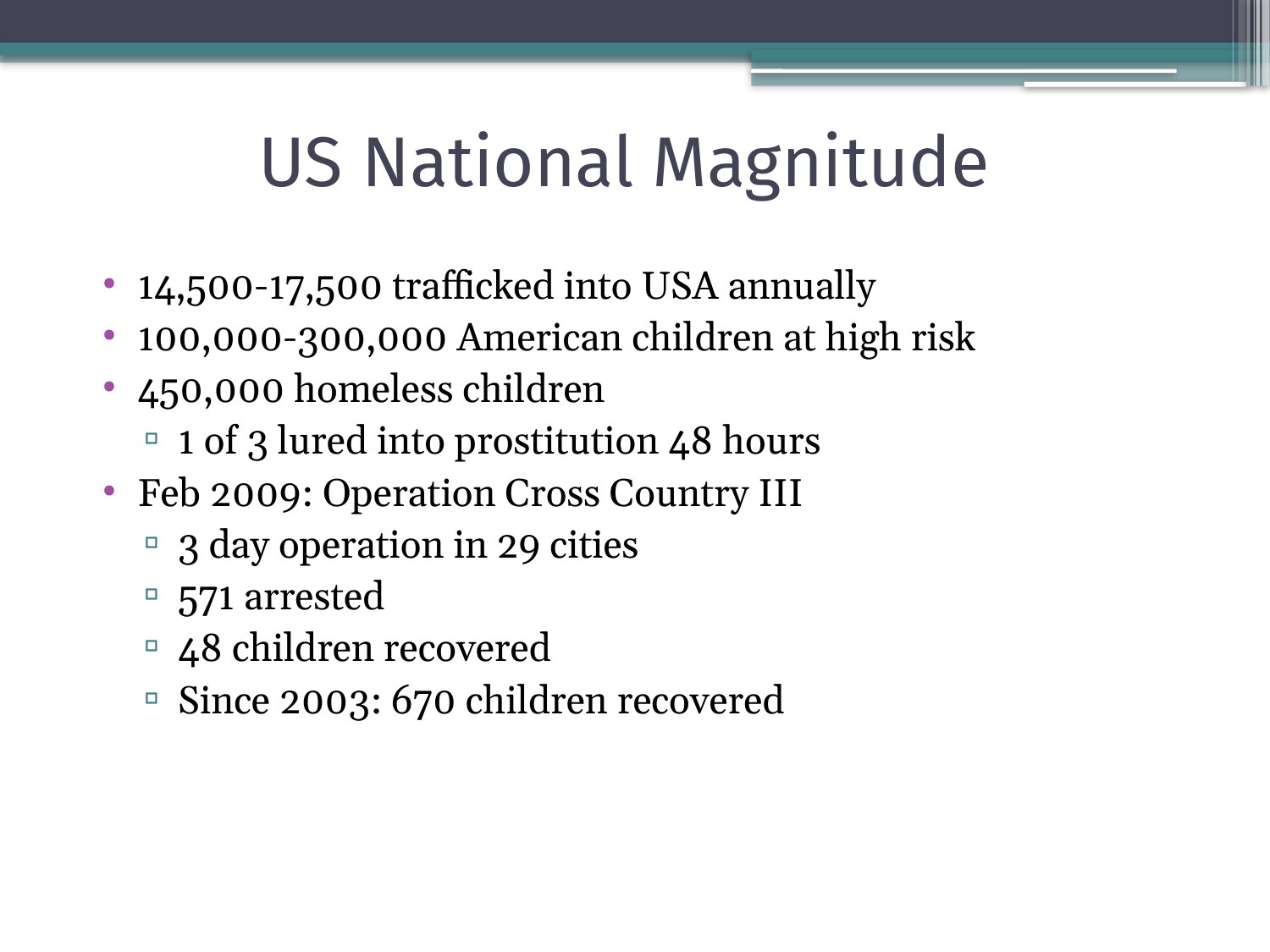

# US National Magnitude
14,500-17,500 trafficked into USA annually
100,000-300,000 American children at high risk
450,000 homeless children
1 of 3 lured into prostitution 48 hours
Feb 2009: Operation Cross Country III
3 day operation in 29 cities
571 arrested
48 children recovered
Since 2003: 670 children recovered